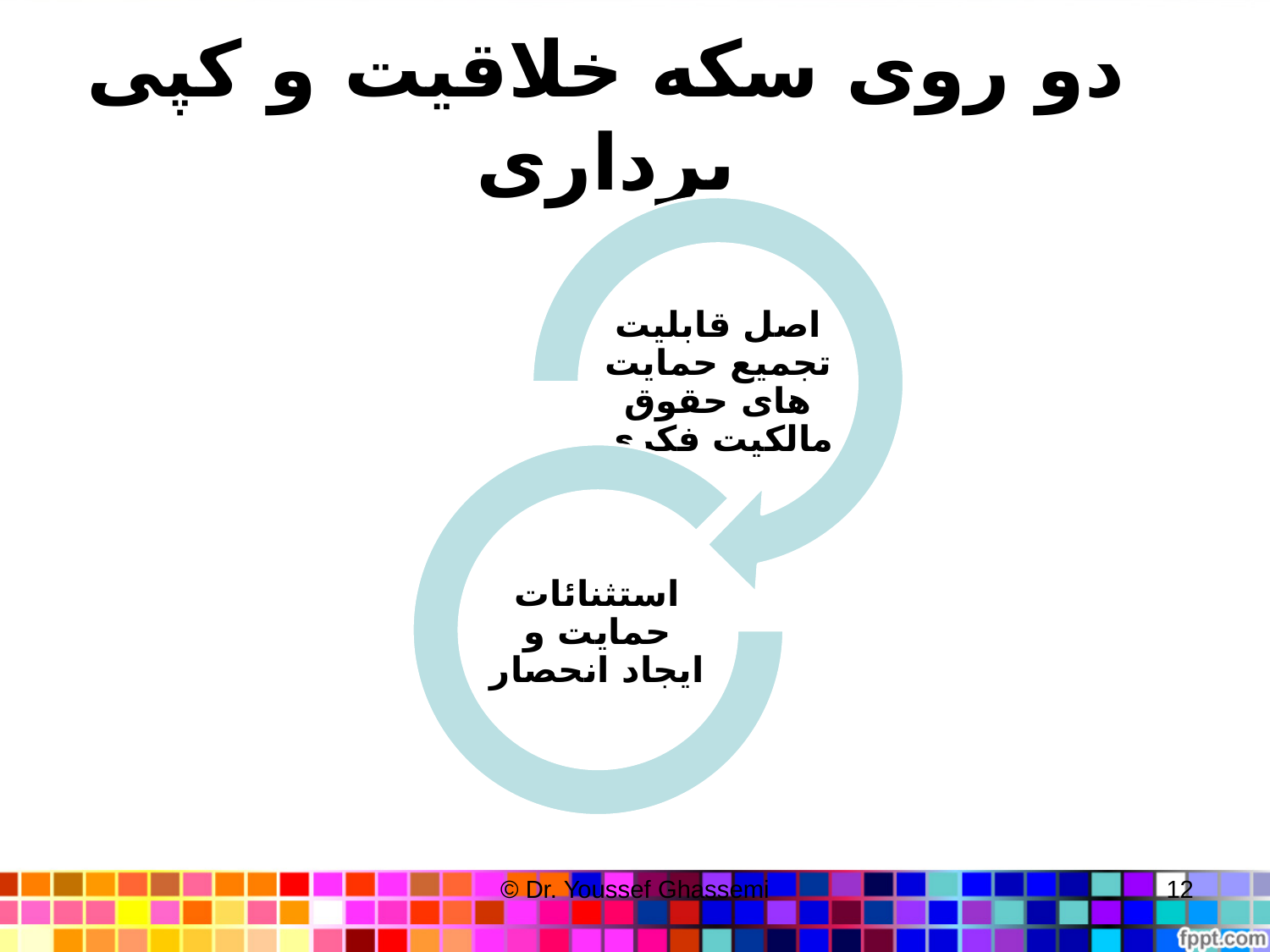

# دو روی سکه خلاقیت و کپی برداری
اصل قابلیت تجمیع حمایت های حقوق مالکیت فکری
استثنائات حمایت و ایجاد انحصار
© Dr. Youssef Ghassemi
12